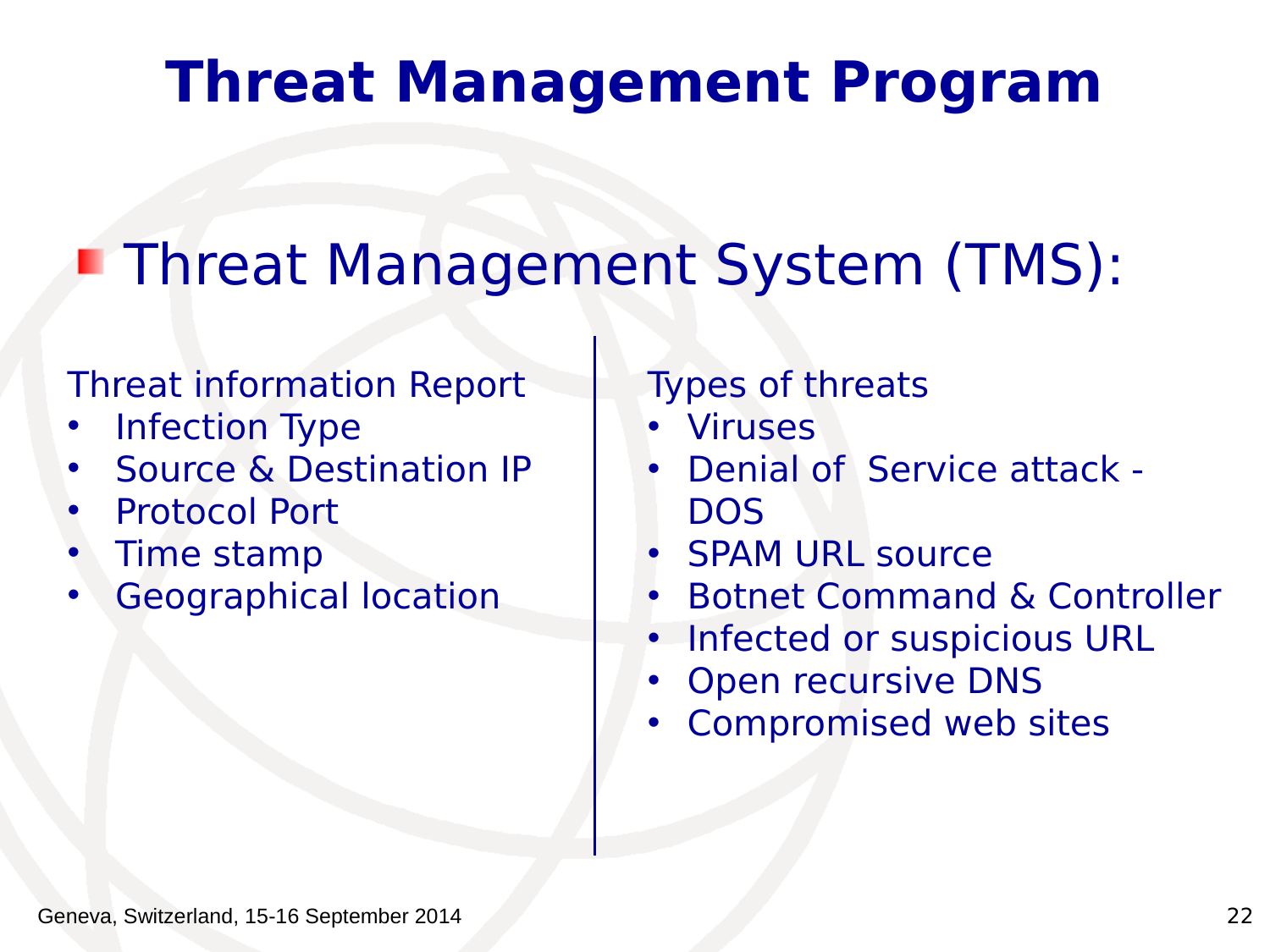

# Threat Management Program
Threat Management System (TMS):
Threat information Report
Infection Type
Source & Destination IP
Protocol Port
Time stamp
Geographical location
Types of threats
Viruses
Denial of  Service attack -  DOS
SPAM URL source
Botnet Command & Controller
Infected or suspicious URL
Open recursive DNS
Compromised web sites

Geneva, Switzerland, 15-16 September 2014
22